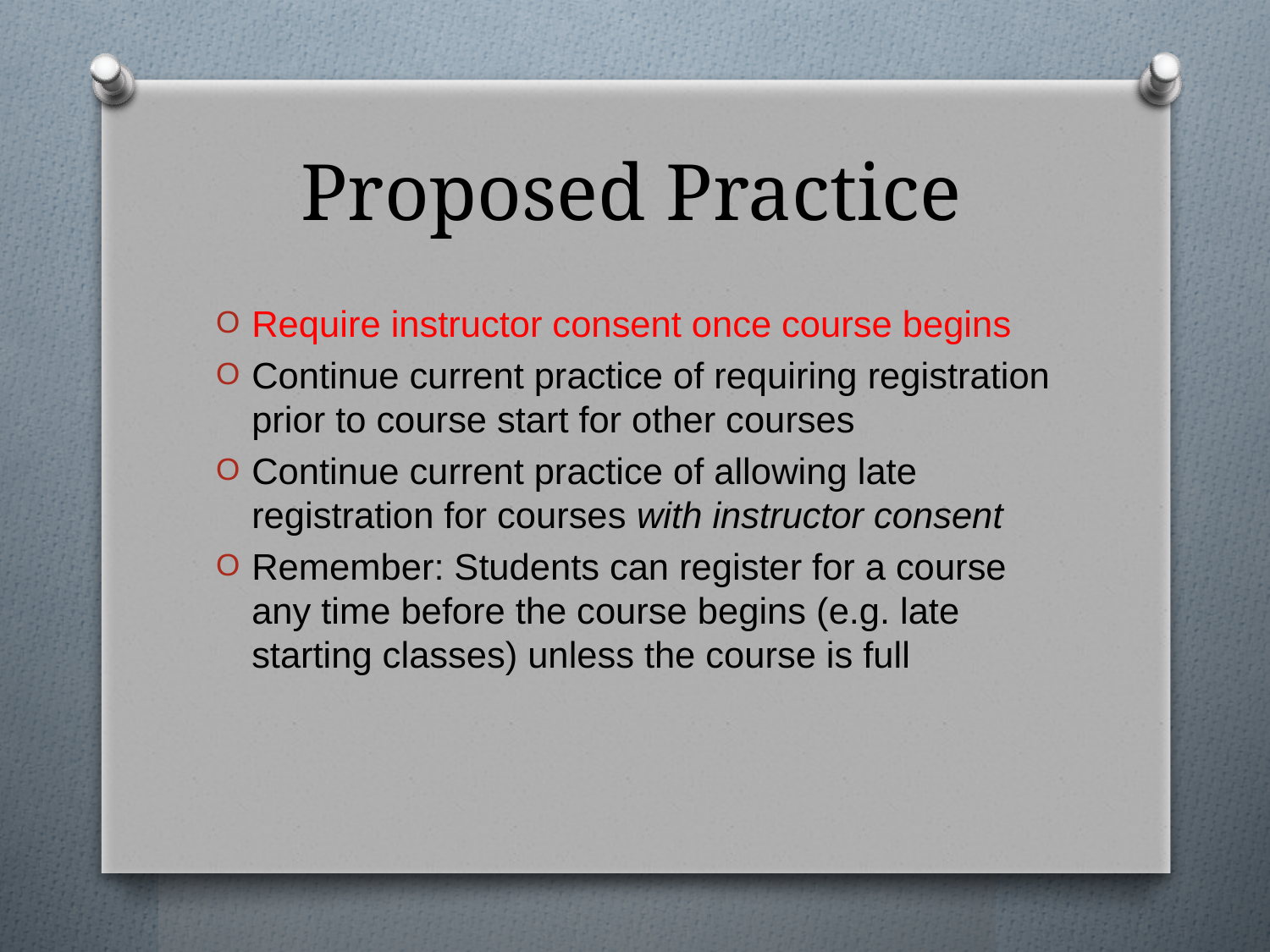

# Proposed Practice
Require instructor consent once course begins
Continue current practice of requiring registration prior to course start for other courses
Continue current practice of allowing late registration for courses with instructor consent
Remember: Students can register for a course any time before the course begins (e.g. late starting classes) unless the course is full